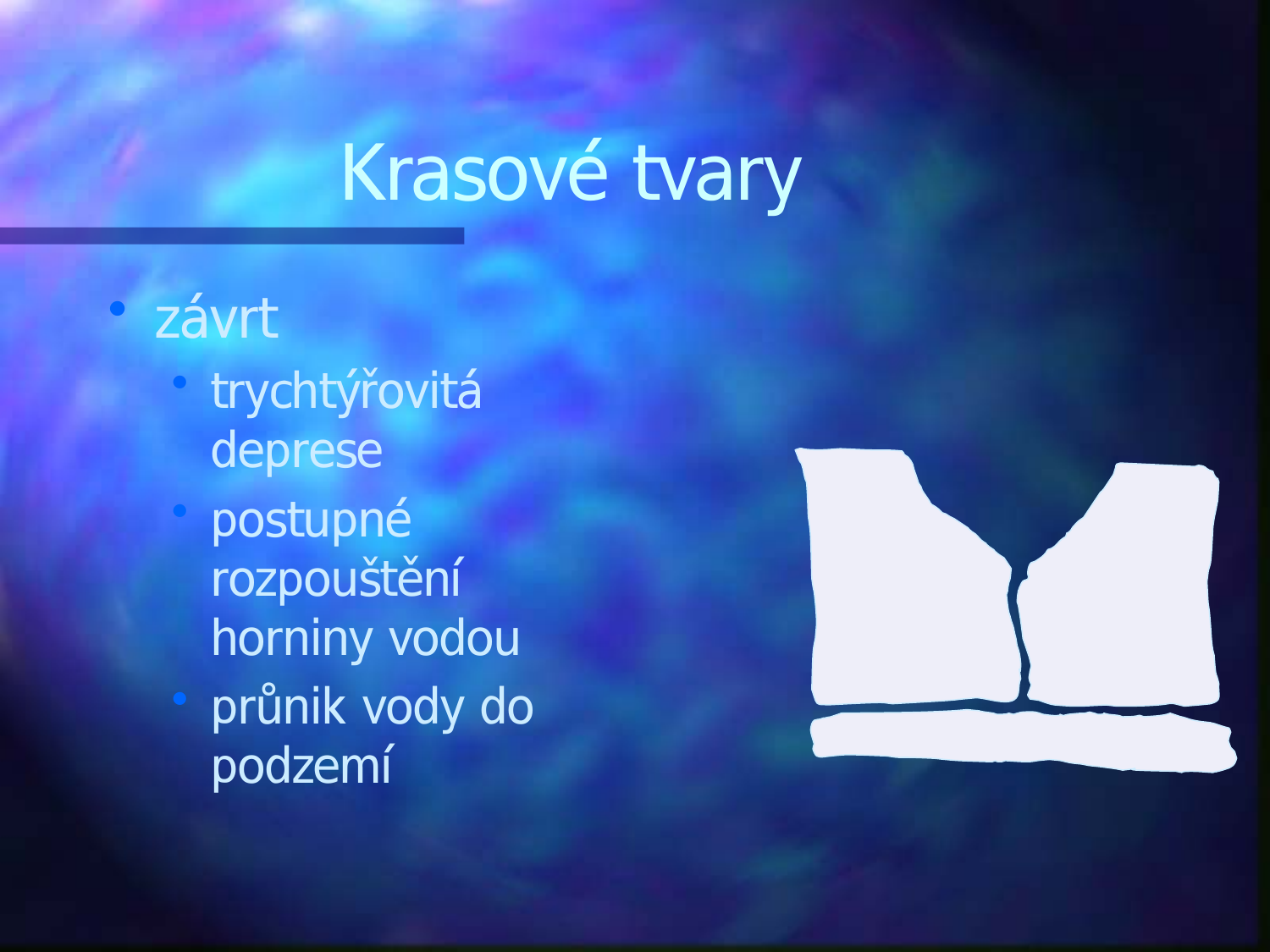

# Krasové tvary
závrt
trychtýřovitá deprese
postupné rozpouštění horniny vodou
průnik vody do podzemí